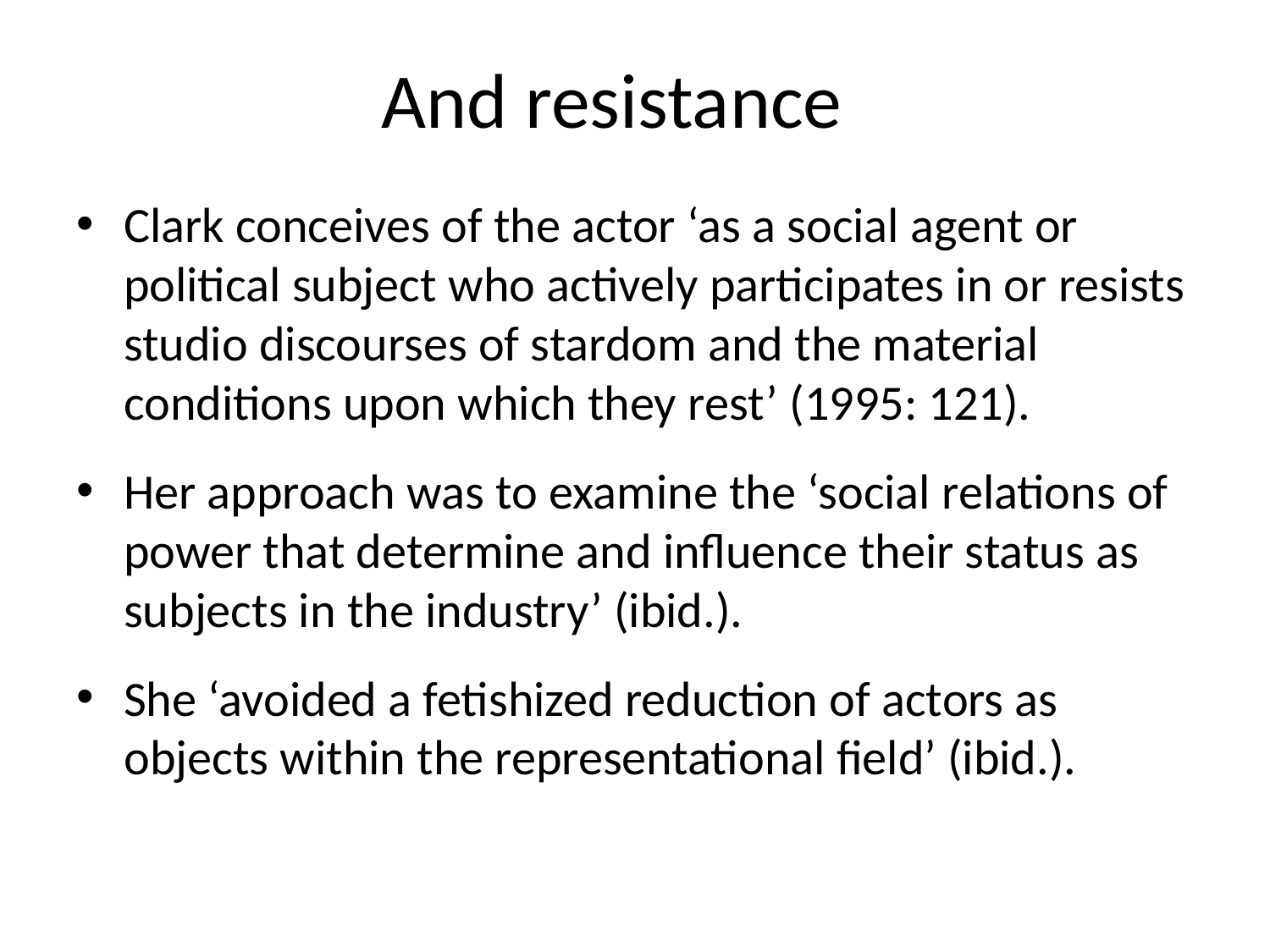

# And resistance
Clark conceives of the actor ‘as a social agent or political subject who actively participates in or resists studio discourses of stardom and the material conditions upon which they rest’ (1995: 121).

Her approach was to examine the ‘social relations of power that determine and influence their status as subjects in the industry’ (ibid.).

She ‘avoided a fetishized reduction of actors as objects within the representational field’ (ibid.).